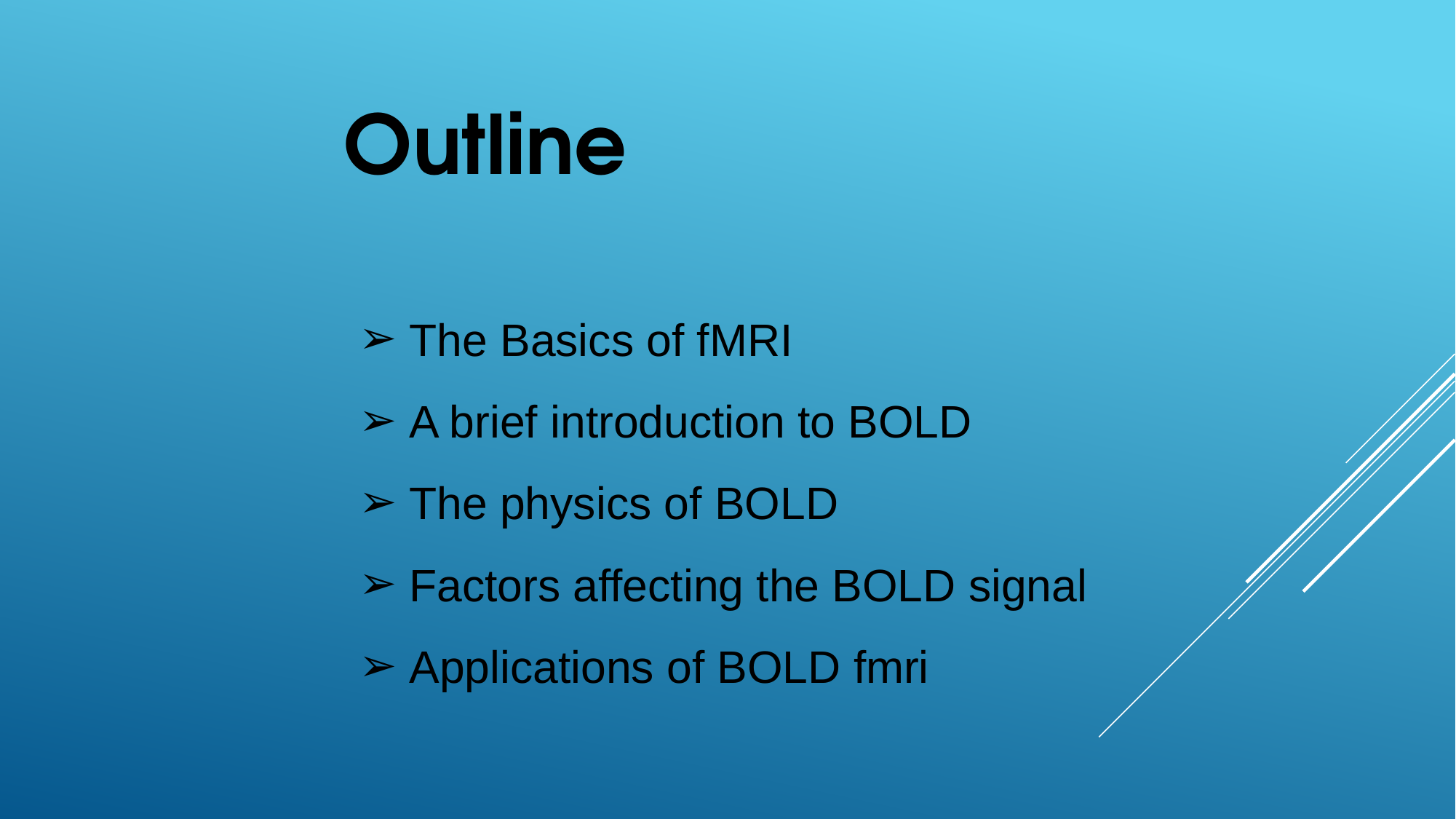

Outline
The Basics of fMRI
A brief introduction to BOLD
The physics of BOLD
Factors affecting the BOLD signal
Applications of BOLD fmri